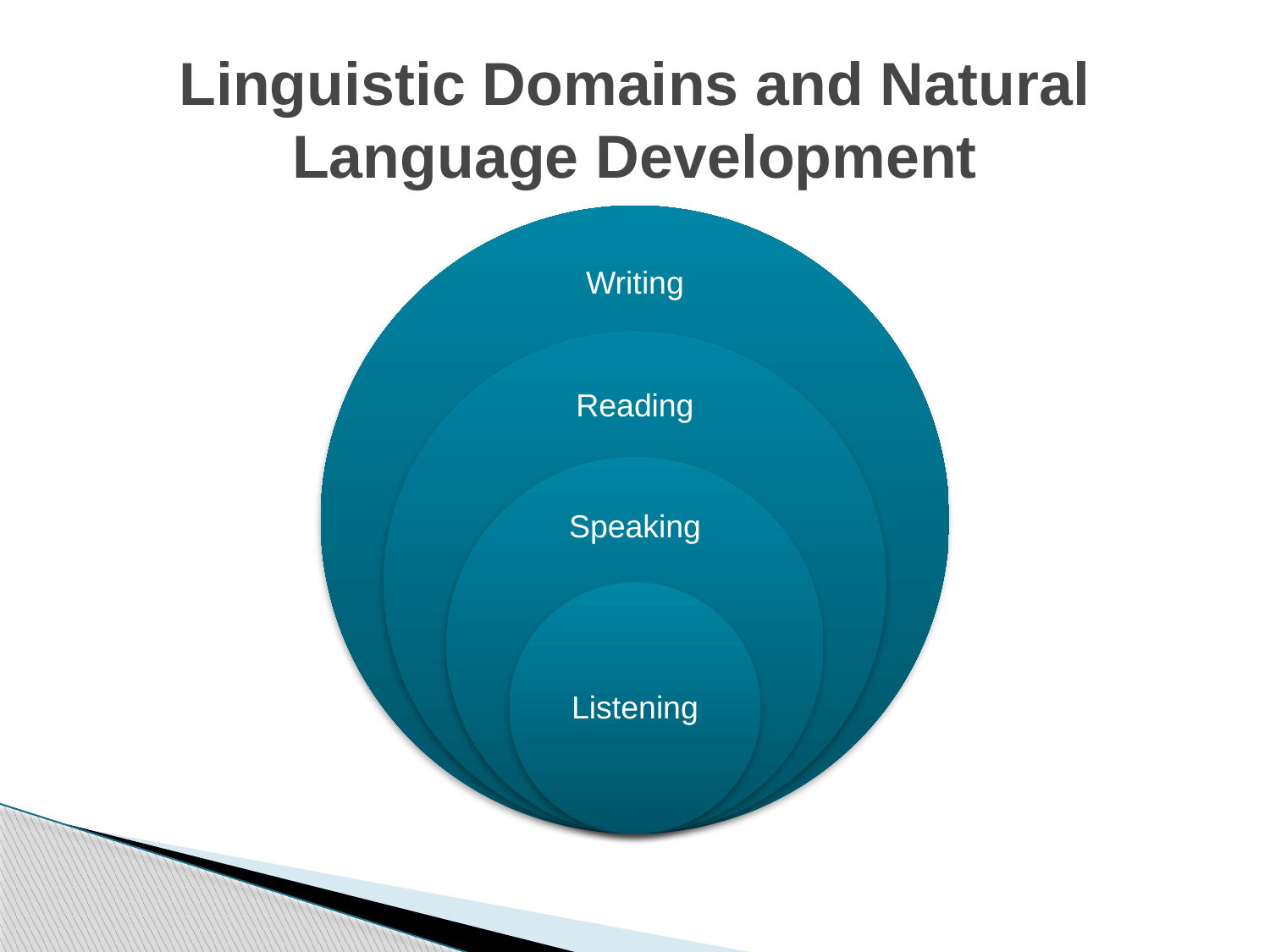

# Linguistic Domains and Natural Language Development
Writing
Reading
Speaking
Listening